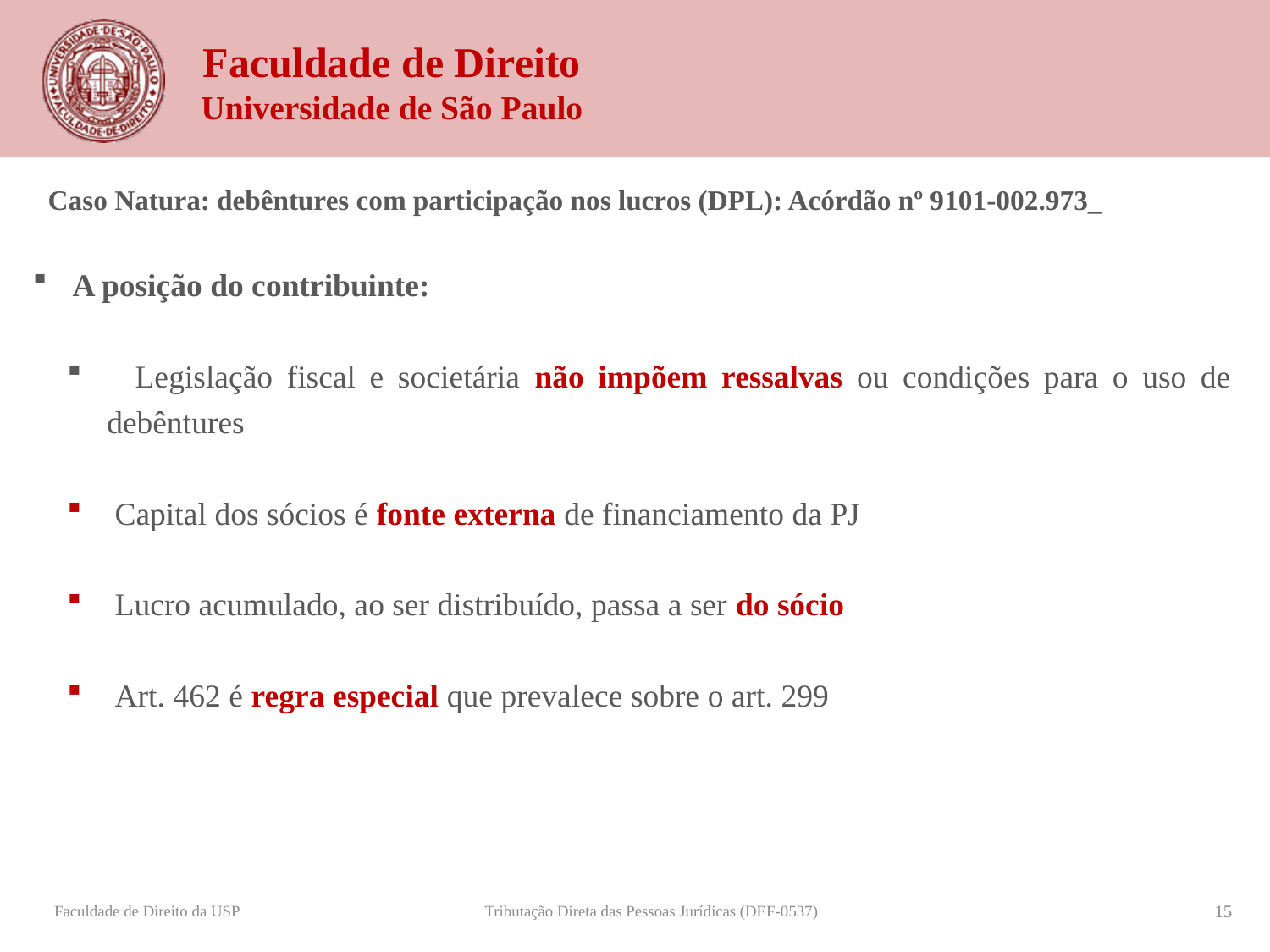

Caso Natura: debêntures com participação nos lucros (DPL): Acórdão nº 9101-002.973_
A posição do contribuinte:

  Legislação fiscal e societária não impõem ressalvas ou condições para o uso de debêntures

 Capital dos sócios é fonte externa de financiamento da PJ

 Lucro acumulado, ao ser distribuído, passa a ser do sócio

 Art. 462 é regra especial que prevalece sobre o art. 299